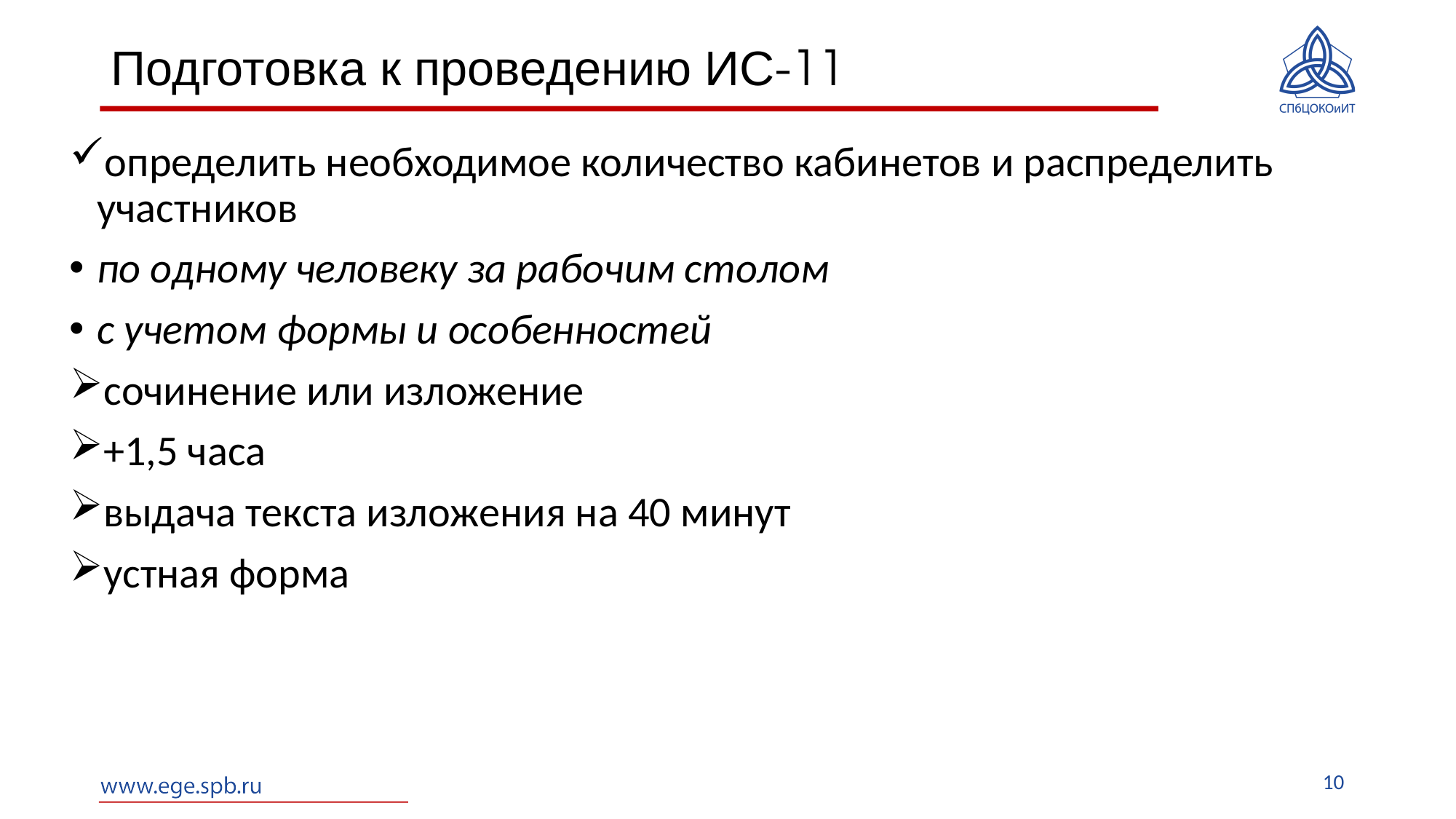

# Подготовка к проведению ИС-11
определить необходимое количество кабинетов и распределить участников
по одному человеку за рабочим столом
с учетом формы и особенностей
сочинение или изложение
+1,5 часа
выдача текста изложения на 40 минут
устная форма

10